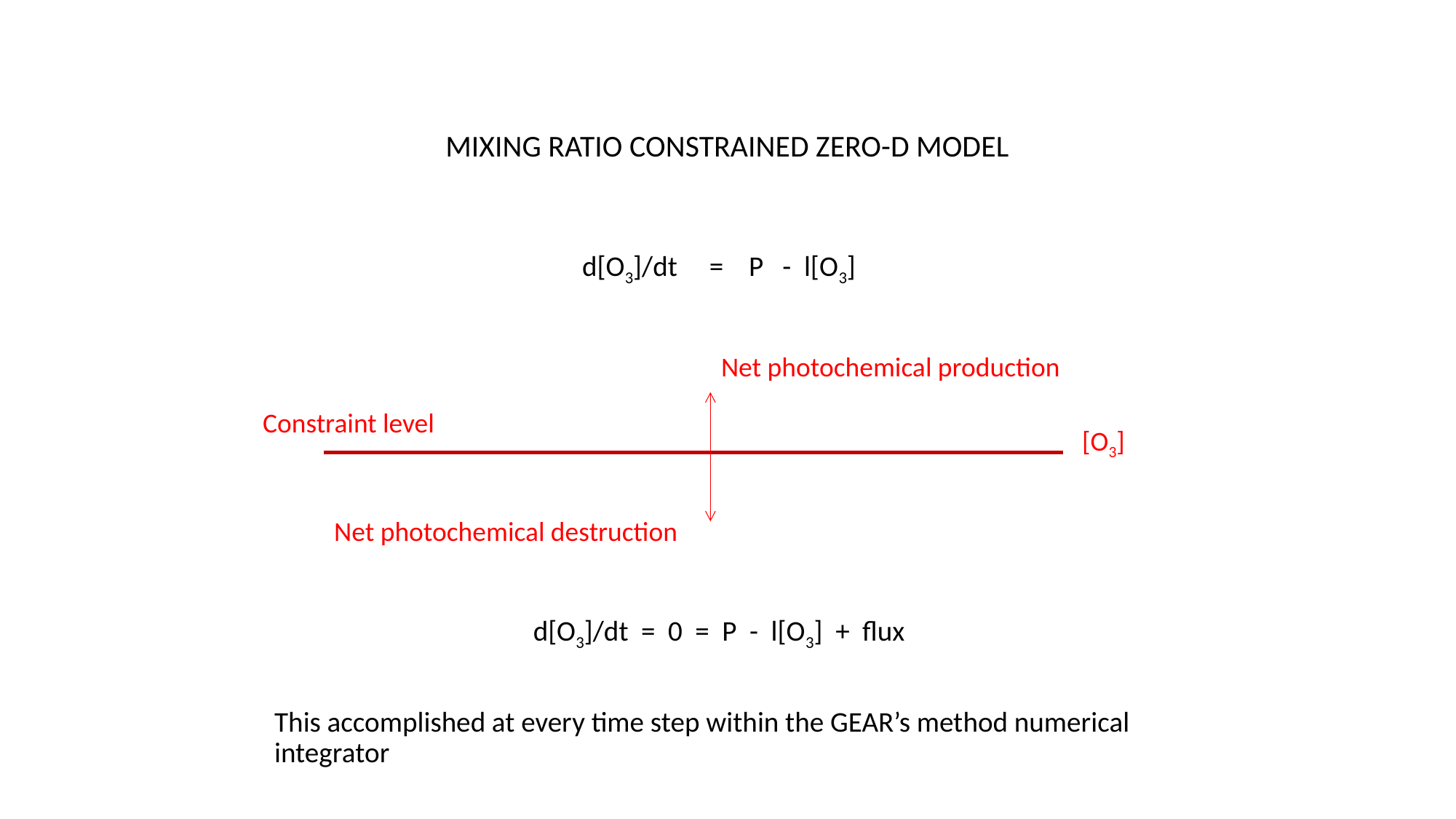

# MIXING RATIO CONSTRAINED ZERO-D MODEL

d[O3]/dt     =    P   -  l[O3]

d[O3]/dt  =  0  =  P  -  l[O3]  +  flux

This accomplished at every time step within the GEAR’s method numerical integrator
Net photochemical production
Constraint level
[O3]
Net photochemical destruction